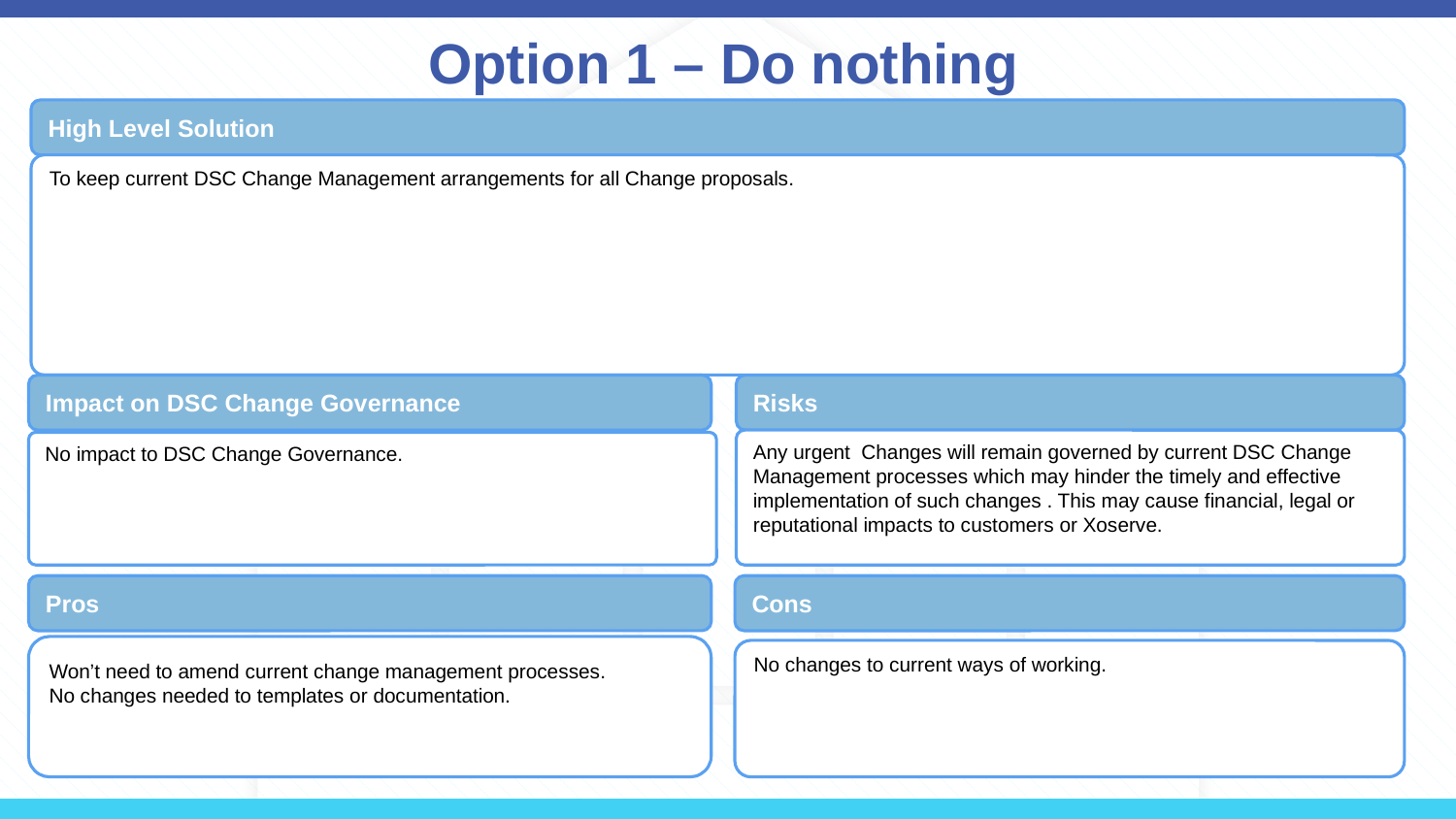

Option 1 – Do nothing
High Level Solution
To keep current DSC Change Management arrangements for all Change proposals.
Impact on DSC Change Governance
Risks
Any urgent  Changes will remain governed by current DSC Change Management processes which may hinder the timely and effective implementation of such changes . This may cause financial, legal or reputational impacts to customers or Xoserve.
No impact to DSC Change Governance.
Pros
Cons
Won’t need to amend current change management processes.
No changes needed to templates or documentation.

No changes to current ways of working.